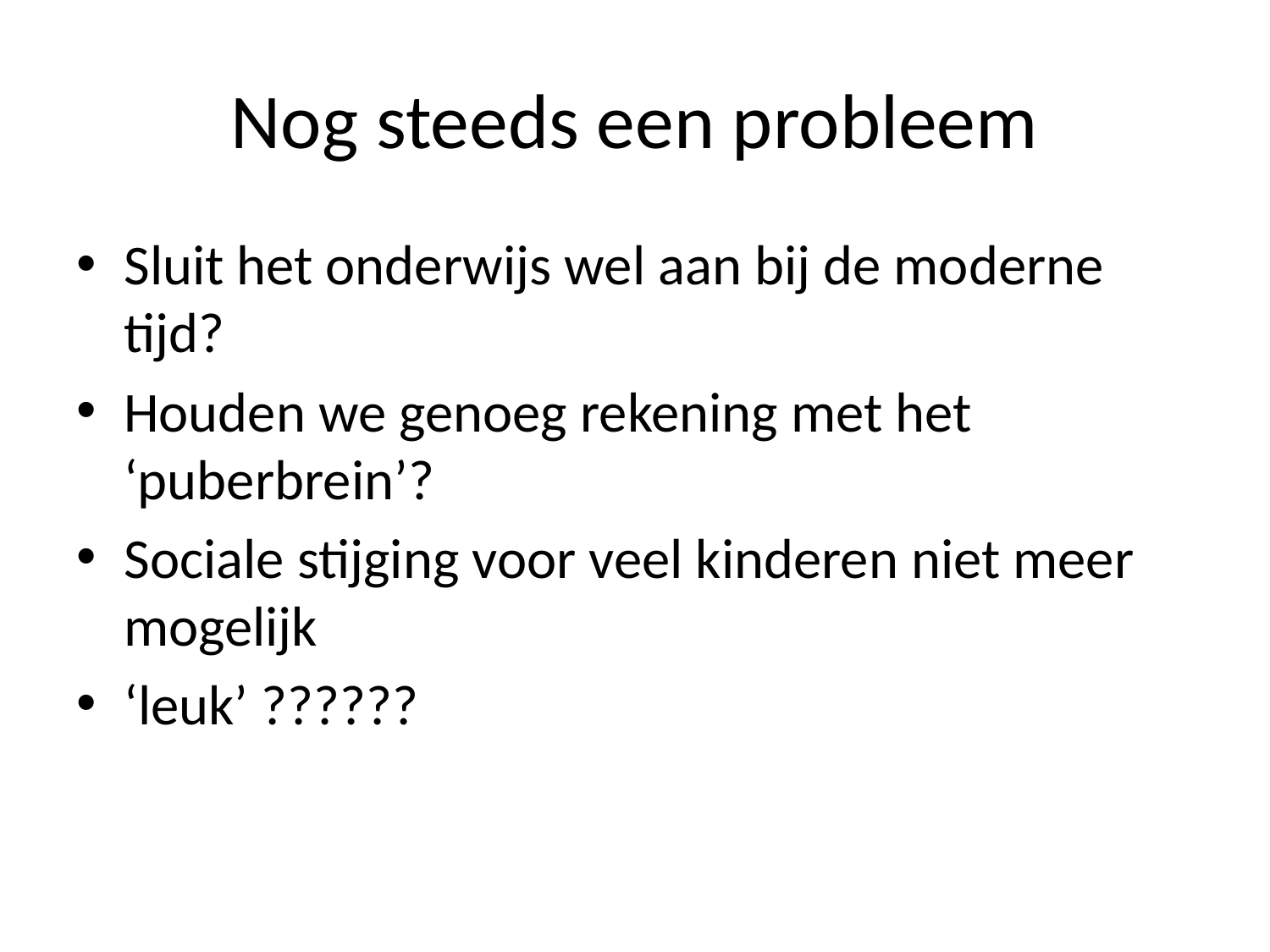

# Nog steeds een probleem
Sluit het onderwijs wel aan bij de moderne tijd?
Houden we genoeg rekening met het ‘puberbrein’?
Sociale stijging voor veel kinderen niet meer mogelijk
‘leuk’ ??????